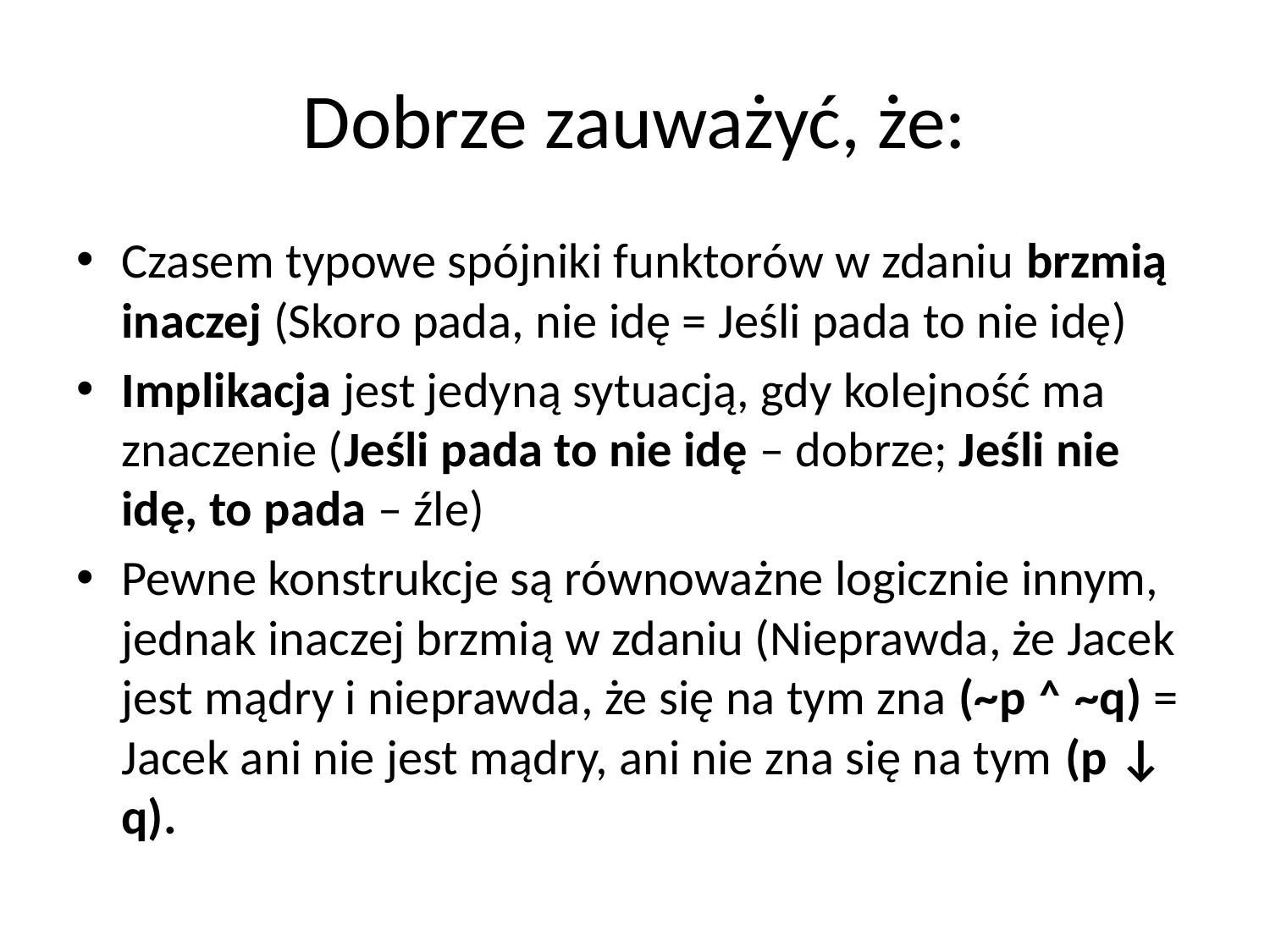

# Dobrze zauważyć, że:
Czasem typowe spójniki funktorów w zdaniu brzmią inaczej (Skoro pada, nie idę = Jeśli pada to nie idę)
Implikacja jest jedyną sytuacją, gdy kolejność ma znaczenie (Jeśli pada to nie idę – dobrze; Jeśli nie idę, to pada – źle)
Pewne konstrukcje są równoważne logicznie innym, jednak inaczej brzmią w zdaniu (Nieprawda, że Jacek jest mądry i nieprawda, że się na tym zna (~p ˄ ~q) = Jacek ani nie jest mądry, ani nie zna się na tym (p ↓ q).